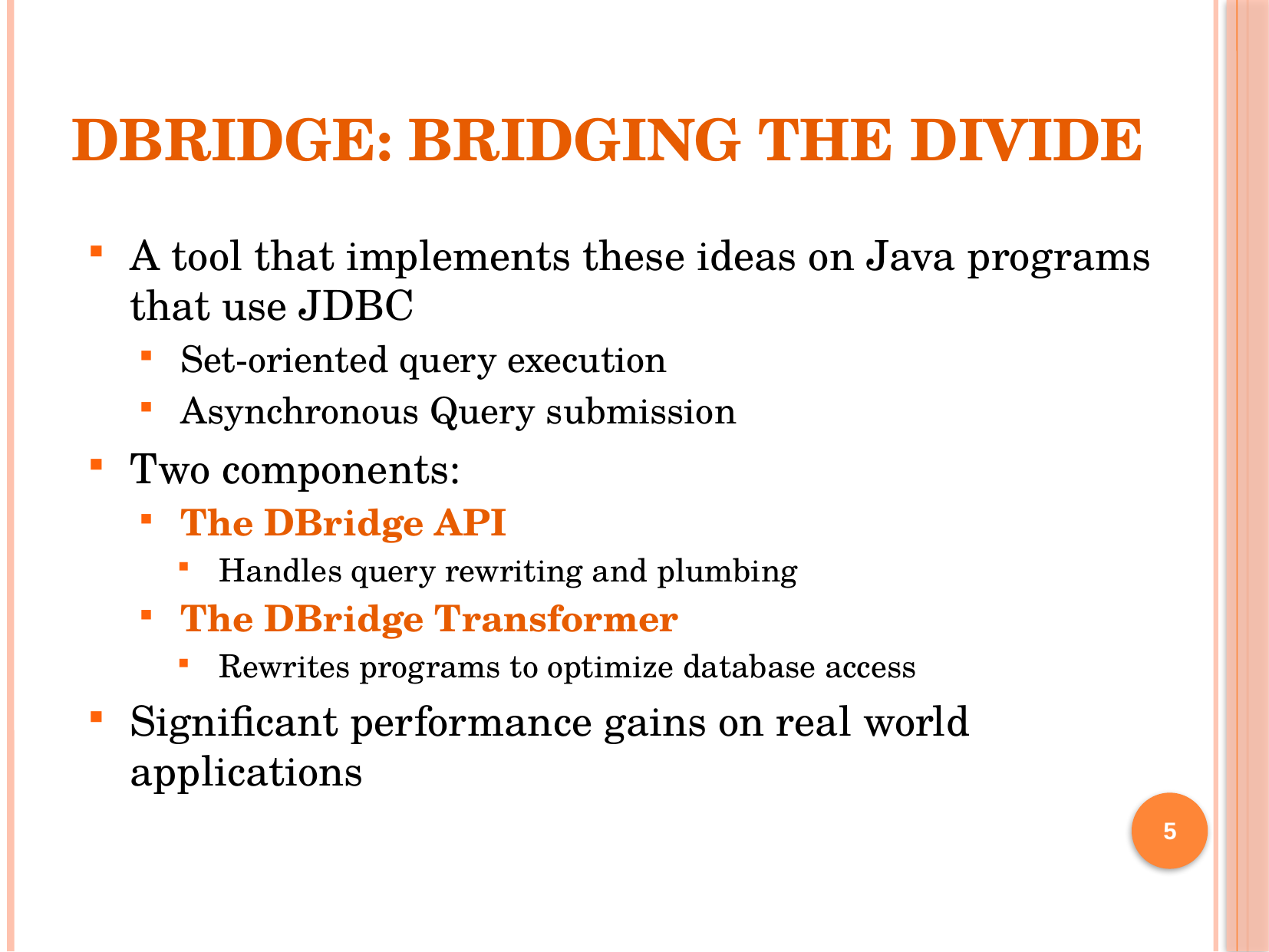

# DBridge: Bridging the divide
A tool that implements these ideas on Java programs that use JDBC
Set-oriented query execution
Asynchronous Query submission
Two components:
The DBridge API
Handles query rewriting and plumbing
The DBridge Transformer
Rewrites programs to optimize database access
Significant performance gains on real world applications
5